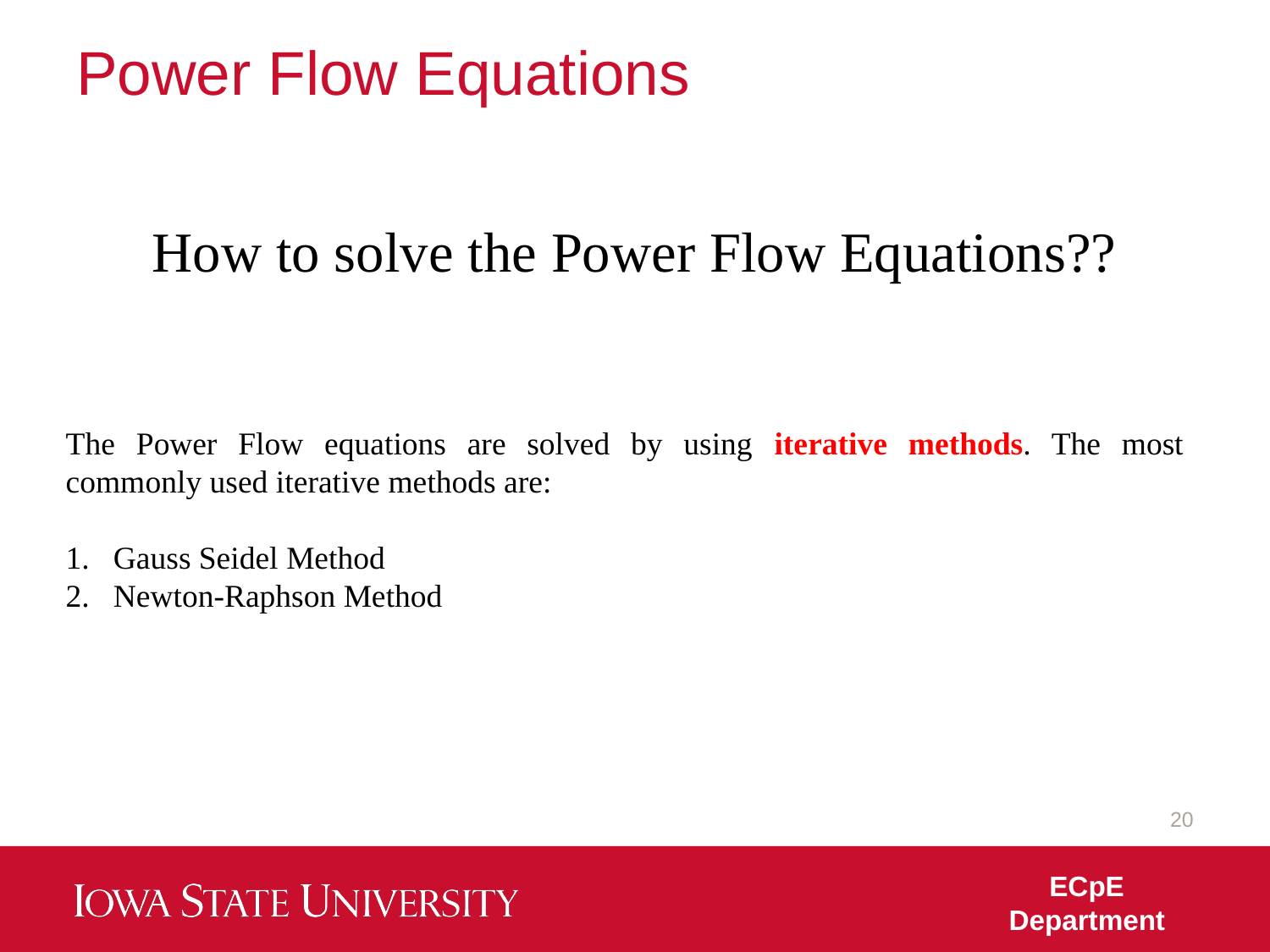

# Power Flow Equations
How to solve the Power Flow Equations??
The Power Flow equations are solved by using iterative methods. The most commonly used iterative methods are:

Gauss Seidel Method
Newton-Raphson Method
20
ECpE Department